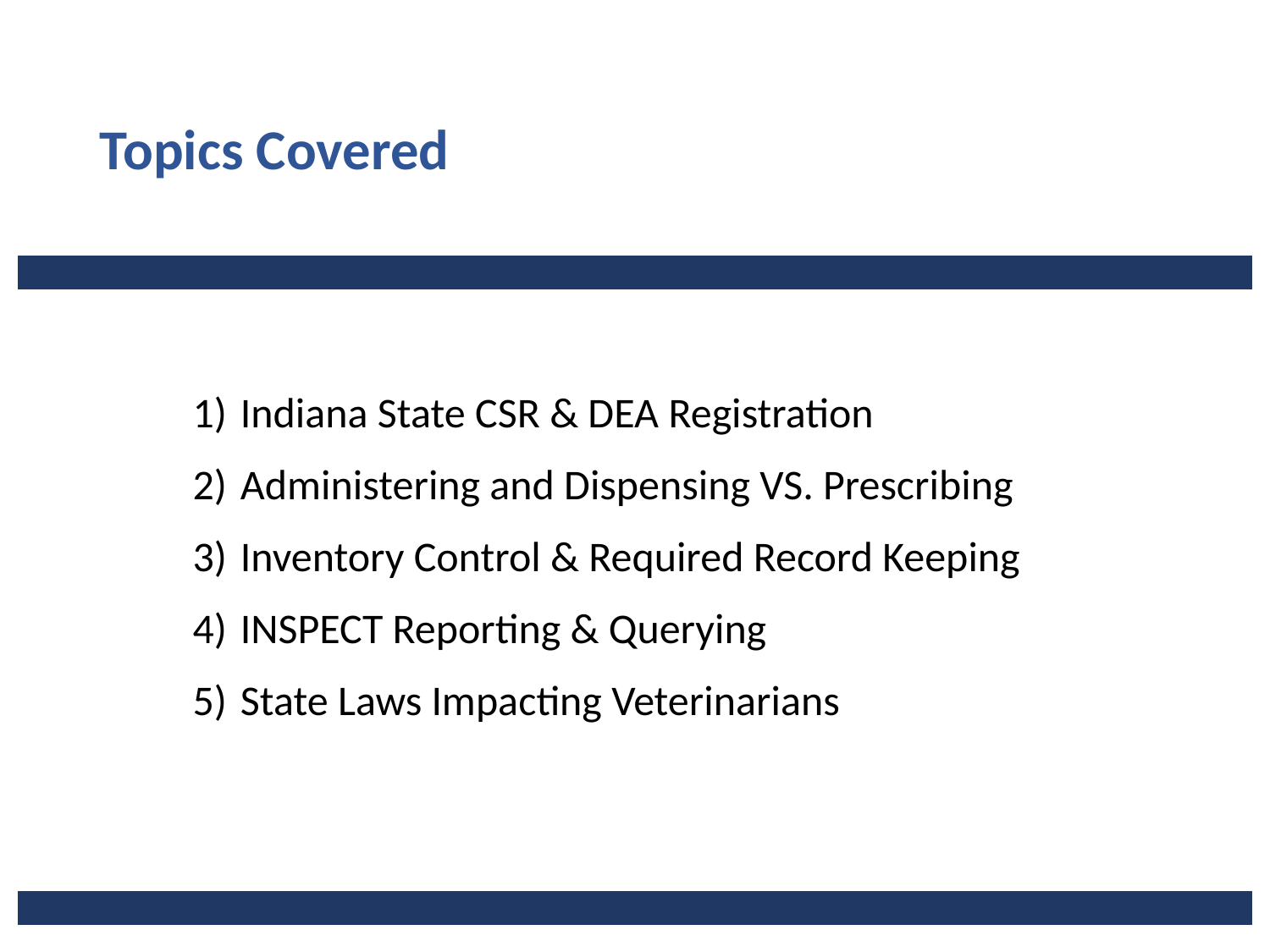

Topics Covered

Indiana State CSR & DEA Registration
Administering and Dispensing VS. Prescribing
Inventory Control & Required Record Keeping
INSPECT Reporting & Querying
State Laws Impacting Veterinarians